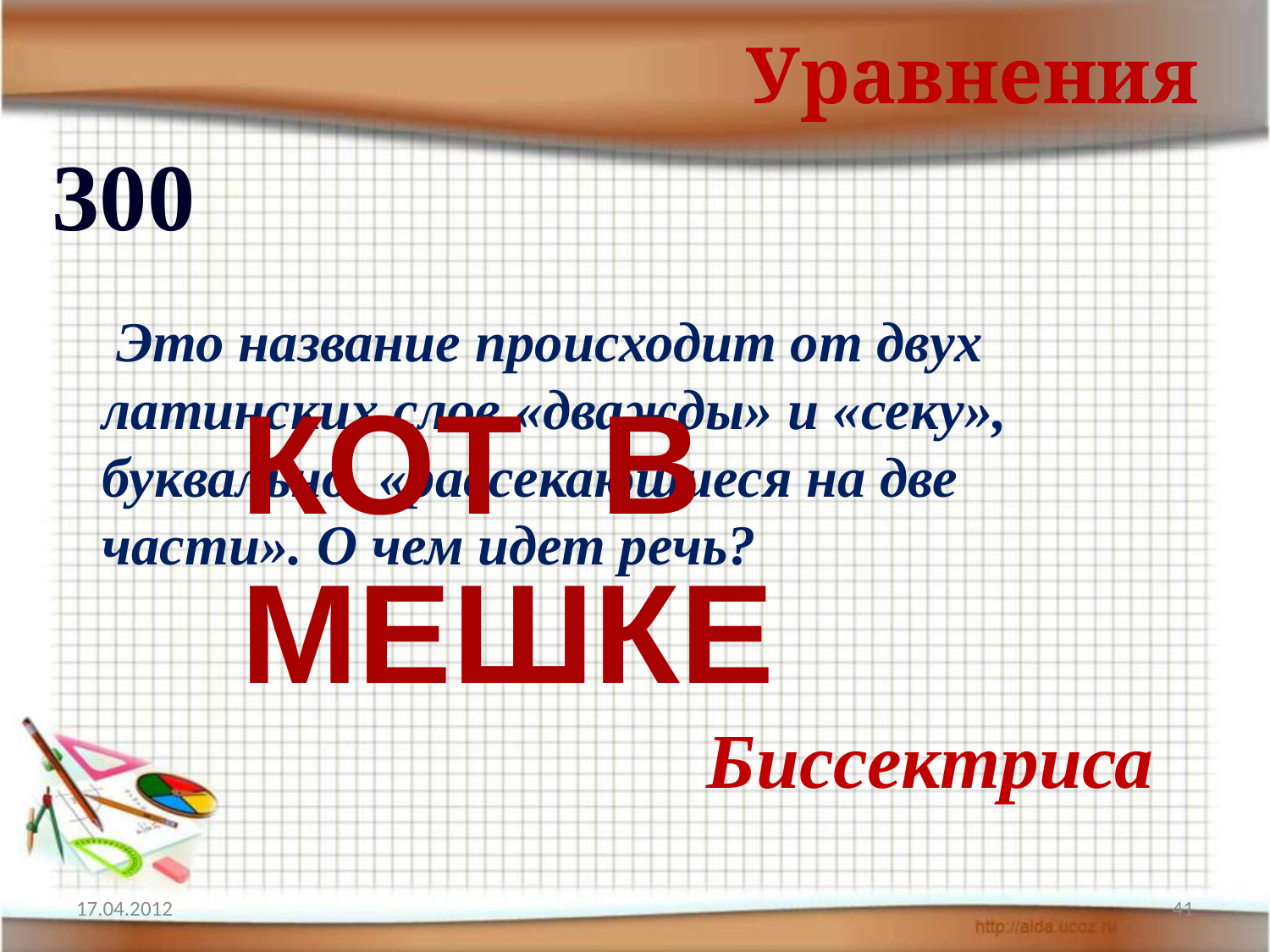

Уравнения
300
 Это название происходит от двух латинских слов «дважды» и «секу», буквально  «рассекающиеся на две части». О чем идет речь?
КОТ  В  МЕШКЕ
Биссектриса
17.04.2012
41